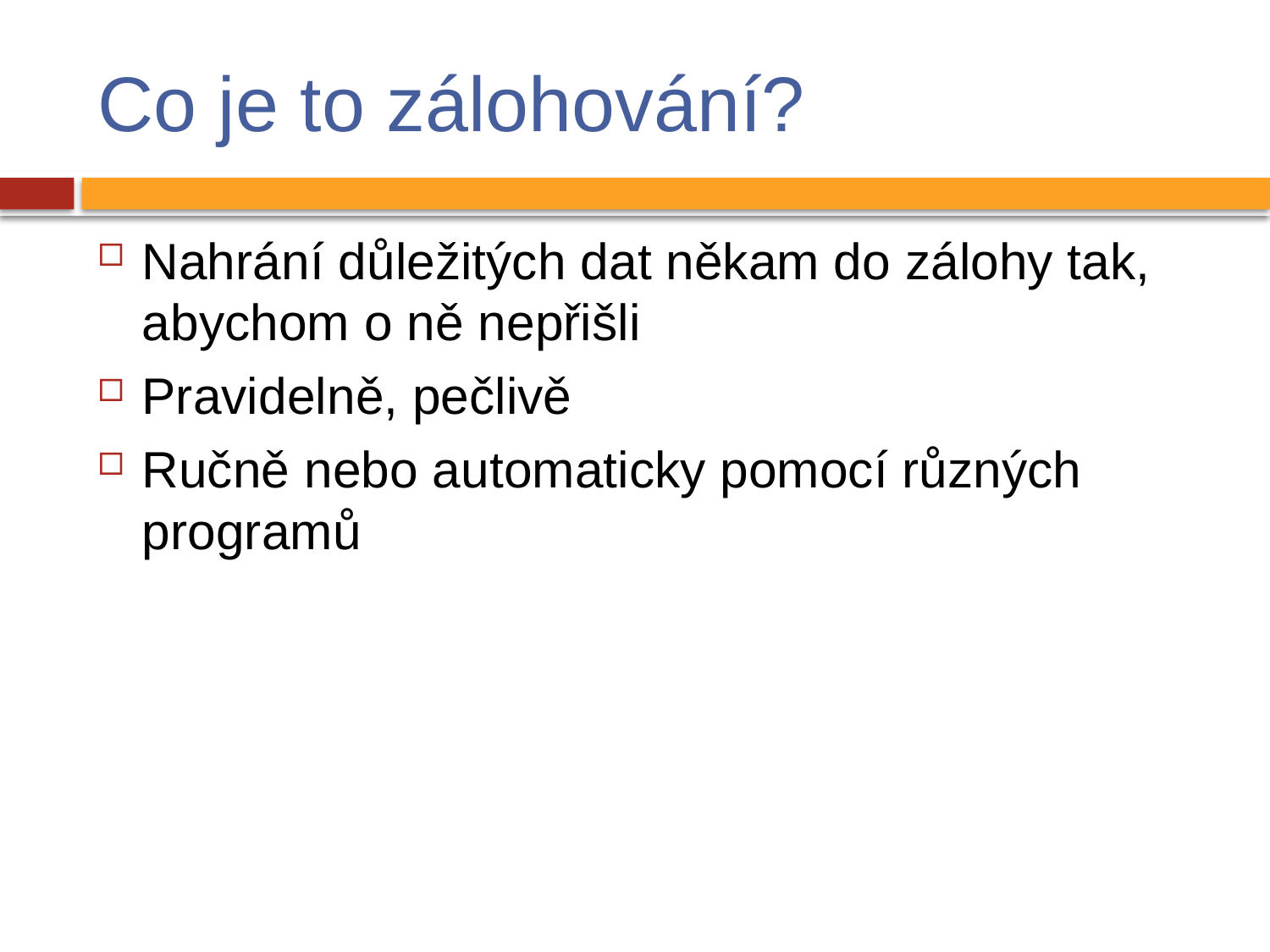

# Co je to zálohování?
Nahrání důležitých dat někam do zálohy tak, abychom o ně nepřišli
Pravidelně, pečlivě
Ručně nebo automaticky pomocí různých programů